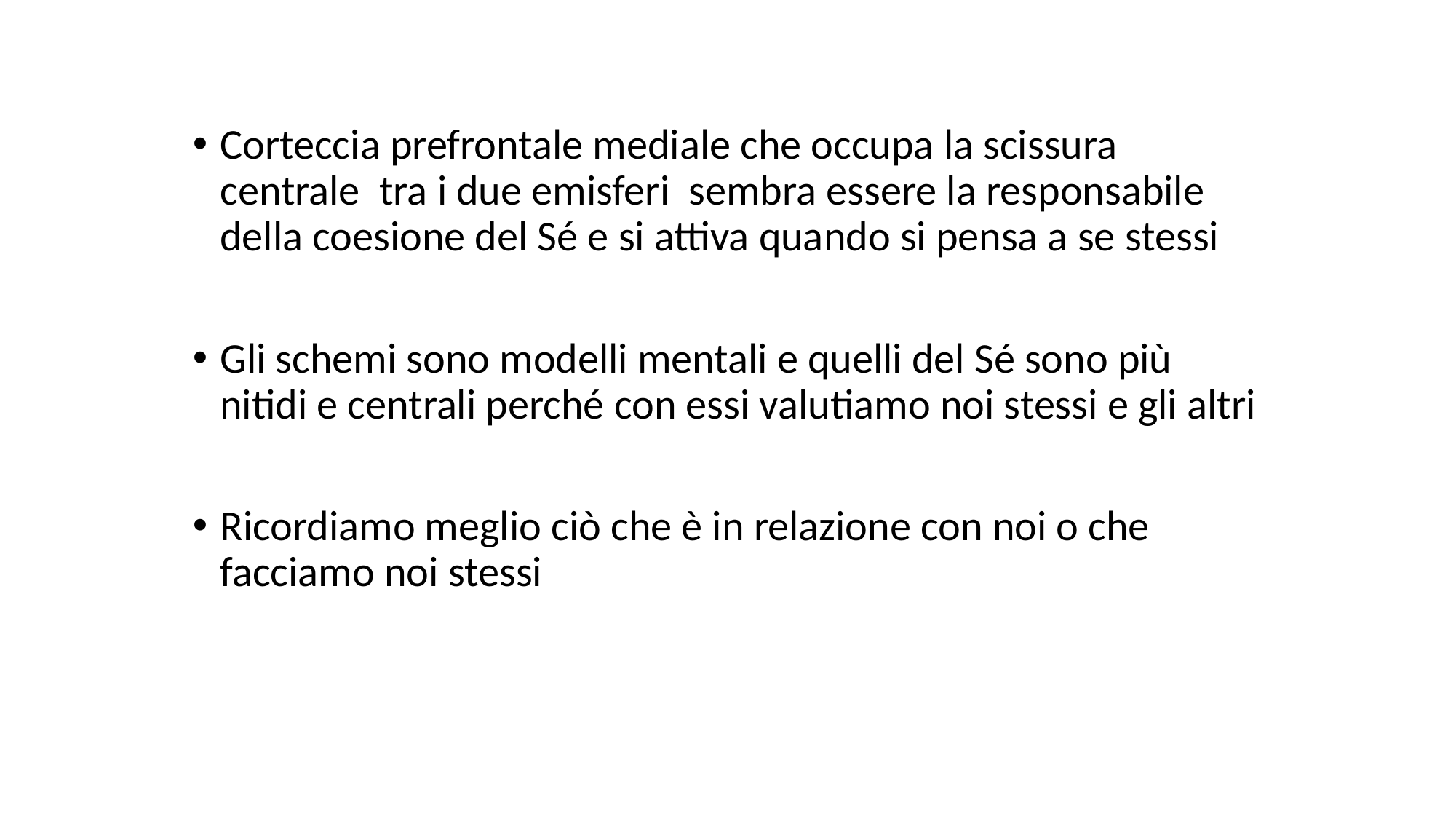

#
Corteccia prefrontale mediale che occupa la scissura centrale  tra i due emisferi  sembra essere la responsabile della coesione del Sé e si attiva quando si pensa a se stessi

Gli schemi sono modelli mentali e quelli del Sé sono più nitidi e centrali perché con essi valutiamo noi stessi e gli altri

Ricordiamo meglio ciò che è in relazione con noi o che facciamo noi stessi